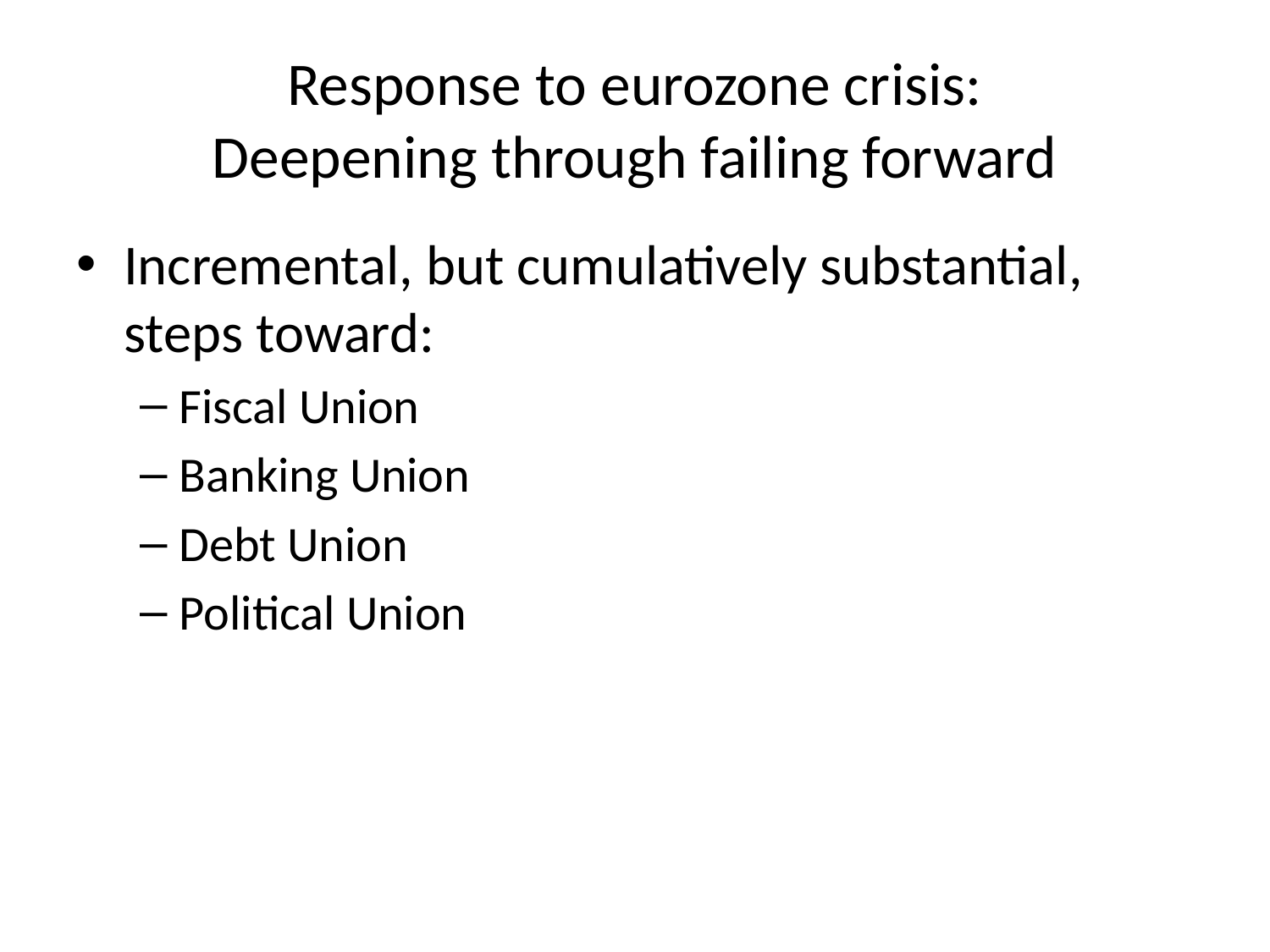

# Response to eurozone crisis: Deepening through failing forward
Incremental, but cumulatively substantial, steps toward:
Fiscal Union
Banking Union
Debt Union
Political Union